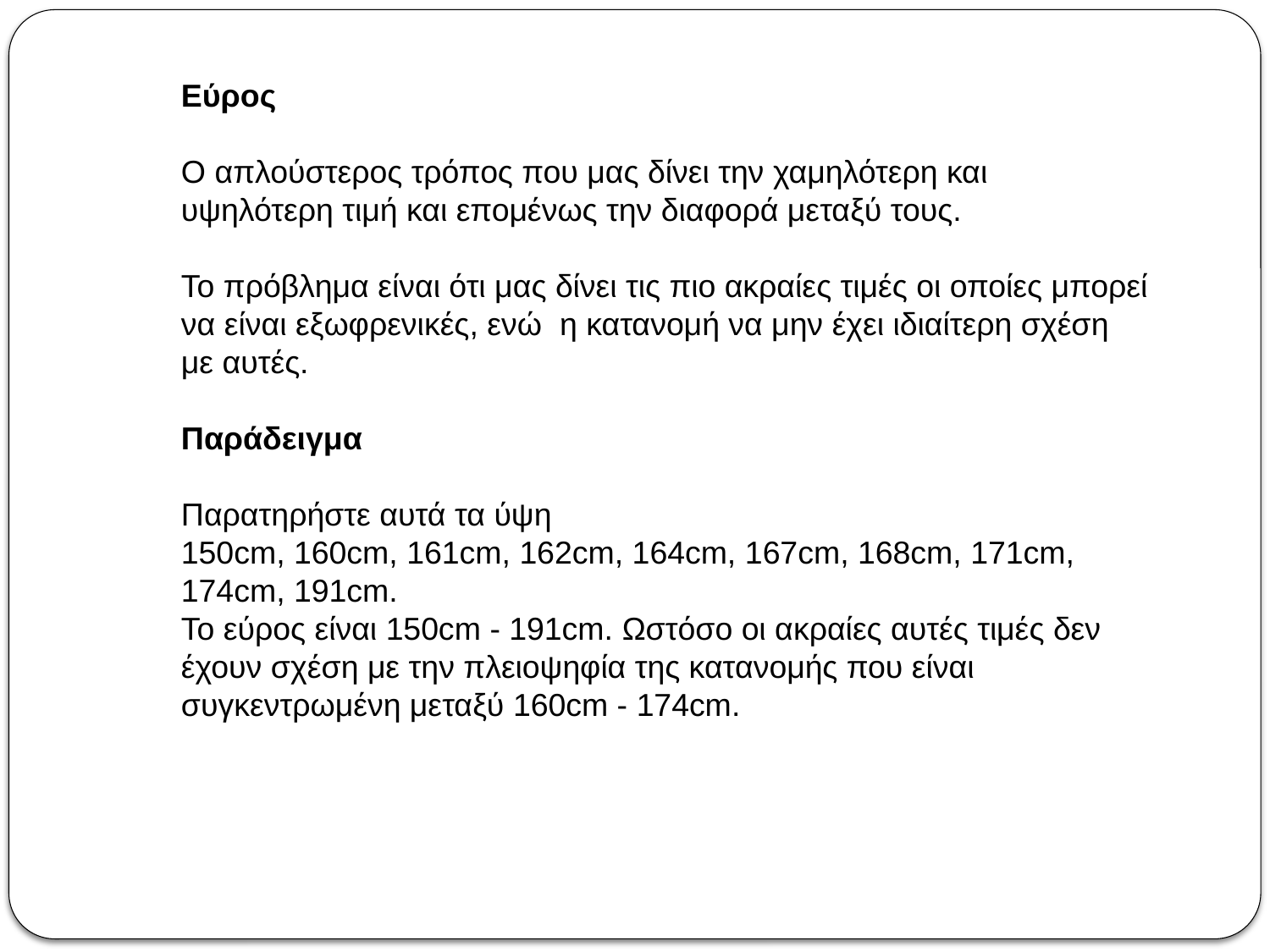

Εύρος

Ο απλούστερος τρόπος που μας δίνει την χαμηλότερη και υψηλότερη τιμή και επομένως την διαφορά μεταξύ τους.

Το πρόβλημα είναι ότι μας δίνει τις πιο ακραίες τιμές οι οποίες μπορεί να είναι εξωφρενικές, ενώ  η κατανομή να μην έχει ιδιαίτερη σχέση με αυτές.

Παράδειγμα

Παρατηρήστε αυτά τα ύψη
150cm, 160cm, 161cm, 162cm, 164cm, 167cm, 168cm, 171cm, 174cm, 191cm.
Το εύρος είναι 150cm - 191cm. Ωστόσο οι ακραίες αυτές τιμές δεν έχουν σχέση με την πλειοψηφία της κατανομής που είναι συγκεντρωμένη μεταξύ 160cm - 174cm.